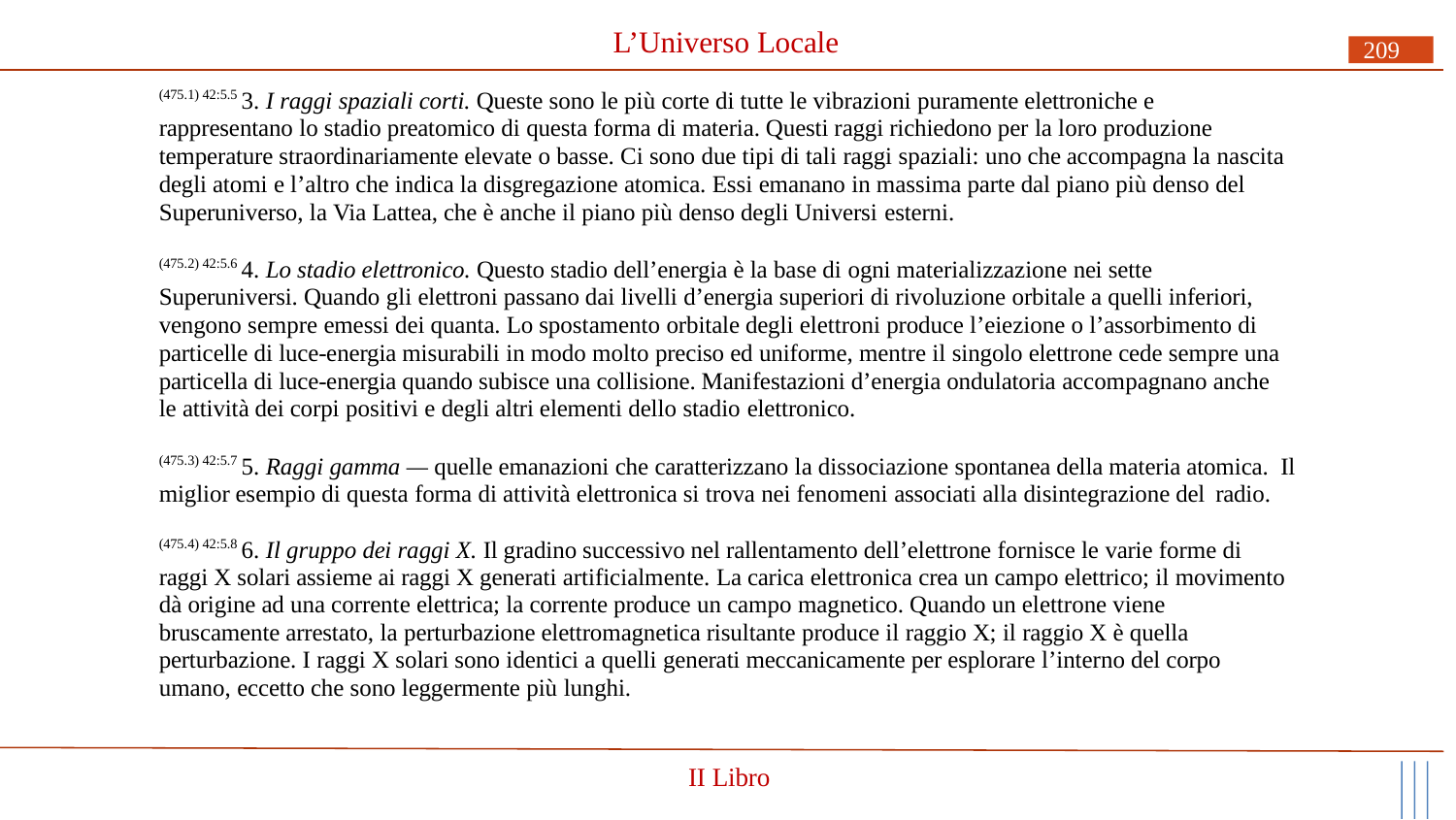

# L’Universo Locale
209

(475.1) 42:5.5 3. I raggi spaziali corti. Queste sono le più corte di tutte le vibrazioni puramente elettroniche e  rappresentano lo stadio preatomico di questa forma di materia. Questi raggi richiedono per la loro produzione  temperature straordinariamente elevate o basse. Ci sono due tipi di tali raggi spaziali: uno che accompagna la nascita  degli atomi e l’altro che indica la disgregazione atomica. Essi emanano in massima parte dal piano più denso del  Superuniverso, la Via Lattea, che è anche il piano più denso degli Universi esterni.

(475.2) 42:5.6 4. Lo stadio elettronico. Questo stadio dell’energia è la base di ogni materializzazione nei sette  Superuniversi. Quando gli elettroni passano dai livelli d’energia superiori di rivoluzione orbitale a quelli inferiori,  vengono sempre emessi dei quanta. Lo spostamento orbitale degli elettroni produce l’eiezione o l’assorbimento di  particelle di luce-energia misurabili in modo molto preciso ed uniforme, mentre il singolo elettrone cede sempre una  particella di luce-energia quando subisce una collisione. Manifestazioni d’energia ondulatoria accompagnano anche  le attività dei corpi positivi e degli altri elementi dello stadio elettronico.

(475.3) 42:5.7 5. Raggi gamma — quelle emanazioni che caratterizzano la dissociazione spontanea della materia atomica.  Il miglior esempio di questa forma di attività elettronica si trova nei fenomeni associati alla disintegrazione del radio.

(475.4) 42:5.8 6. Il gruppo dei raggi X. Il gradino successivo nel rallentamento dell’elettrone fornisce le varie forme di  raggi X solari assieme ai raggi X generati artificialmente. La carica elettronica crea un campo elettrico; il movimento  dà origine ad una corrente elettrica; la corrente produce un campo magnetico. Quando un elettrone viene  bruscamente arrestato, la perturbazione elettromagnetica risultante produce il raggio X; il raggio X è quella  perturbazione. I raggi X solari sono identici a quelli generati meccanicamente per esplorare l’interno del corpo  umano, eccetto che sono leggermente più lunghi.

II Libro